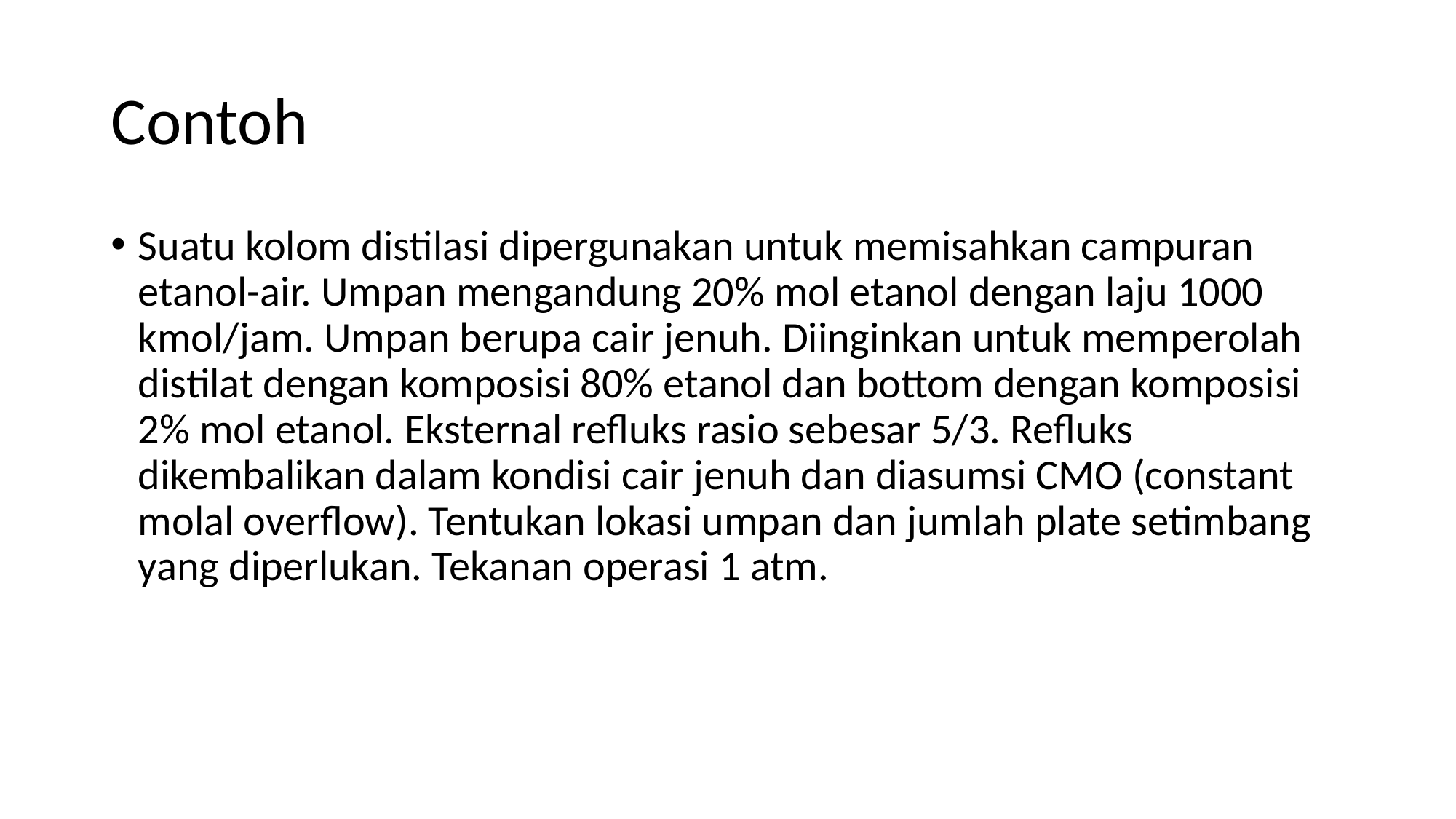

# Contoh
Suatu kolom distilasi dipergunakan untuk memisahkan campuran etanol-air. Umpan mengandung 20% mol etanol dengan laju 1000 kmol/jam. Umpan berupa cair jenuh. Diinginkan untuk memperolah distilat dengan komposisi 80% etanol dan bottom dengan komposisi 2% mol etanol. Eksternal refluks rasio sebesar 5/3. Refluks  dikembalikan dalam kondisi cair jenuh dan diasumsi CMO (constant molal overflow). Tentukan lokasi umpan dan jumlah plate setimbang yang diperlukan. Tekanan operasi 1 atm.